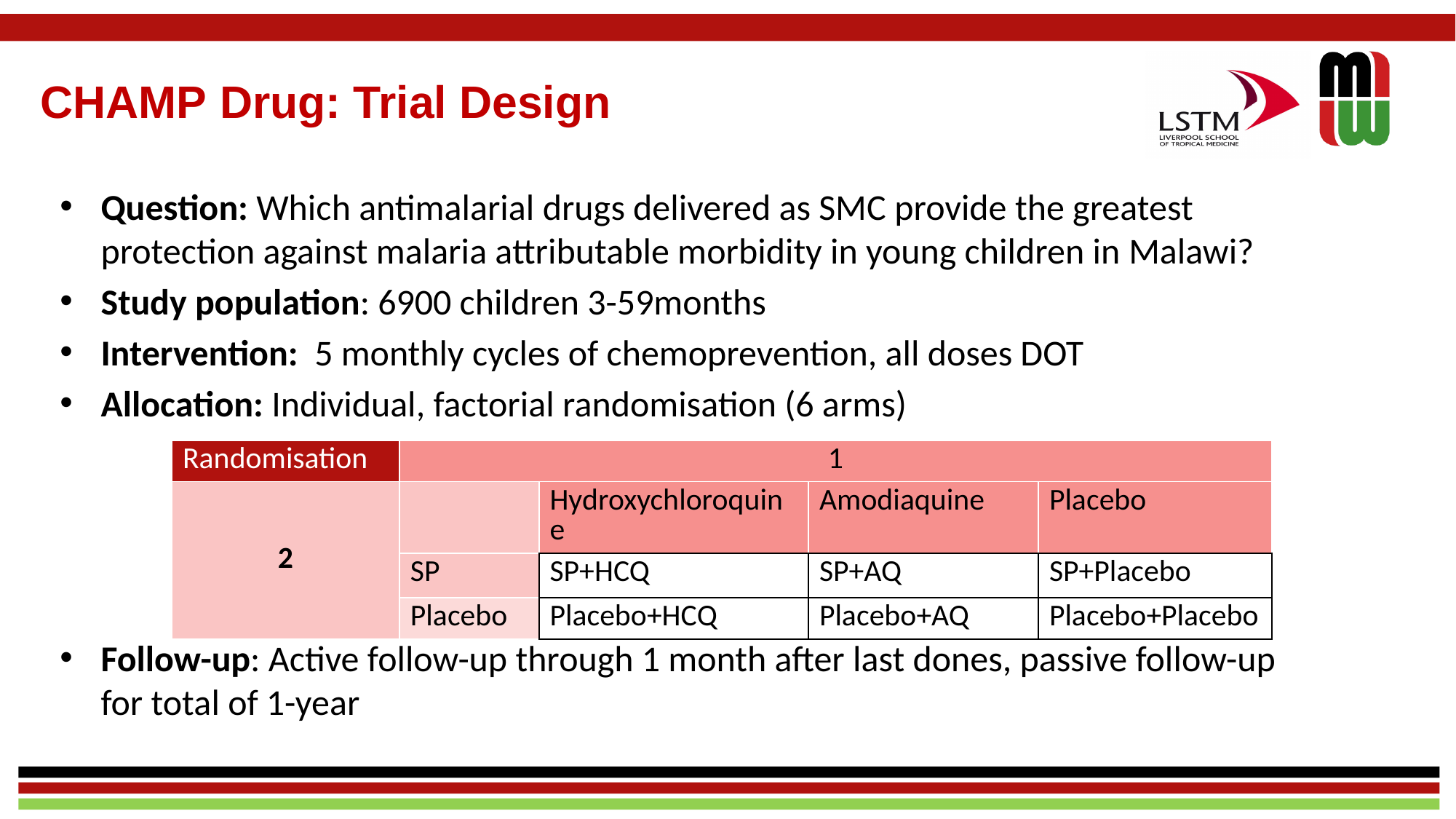

# CHAMP Drug: Trial Design
Question: Which antimalarial drugs delivered as SMC provide the greatest protection against malaria attributable morbidity in young children in Malawi?
Study population: 6900 children 3-59months
Intervention:  5 monthly cycles of chemoprevention, all doses DOT
Allocation: Individual, factorial randomisation (6 arms)

Follow-up: Active follow-up through 1 month after last dones, passive follow-up for total of 1-year

| Randomisation | 1 |  |  |  |
| --- | --- | --- | --- | --- |
| 2 |  | Hydroxychloroquine | Amodiaquine | Placebo |
|  | SP | SP+HCQ | SP+AQ | SP+Placebo |
|  | Placebo | Placebo+HCQ | Placebo+AQ | Placebo+Placebo |